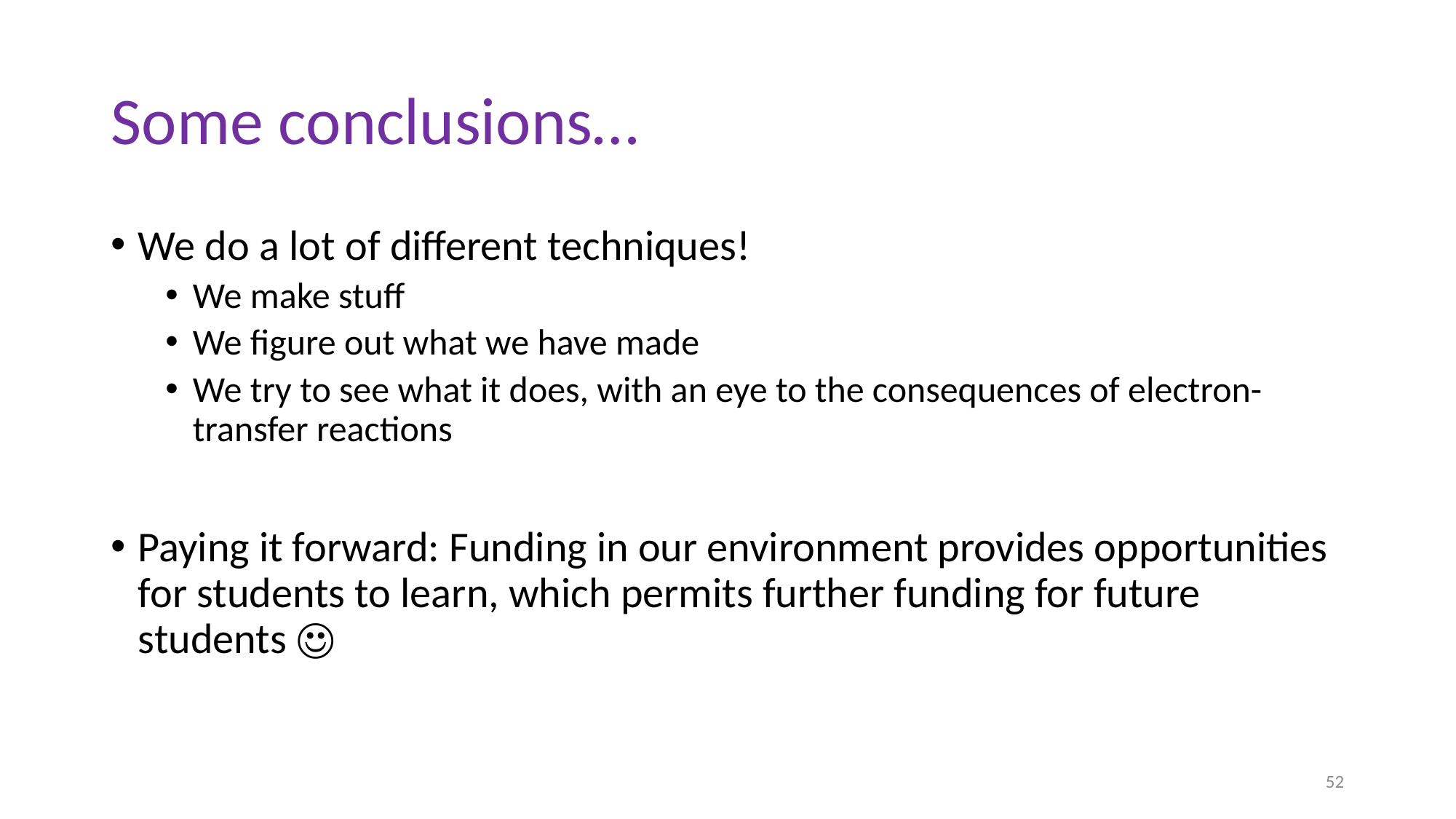

# Some conclusions…
We do a lot of different techniques!
We make stuff
We figure out what we have made
We try to see what it does, with an eye to the consequences of electron-transfer reactions

Paying it forward: Funding in our environment provides opportunities for students to learn, which permits further funding for future students ☺
52